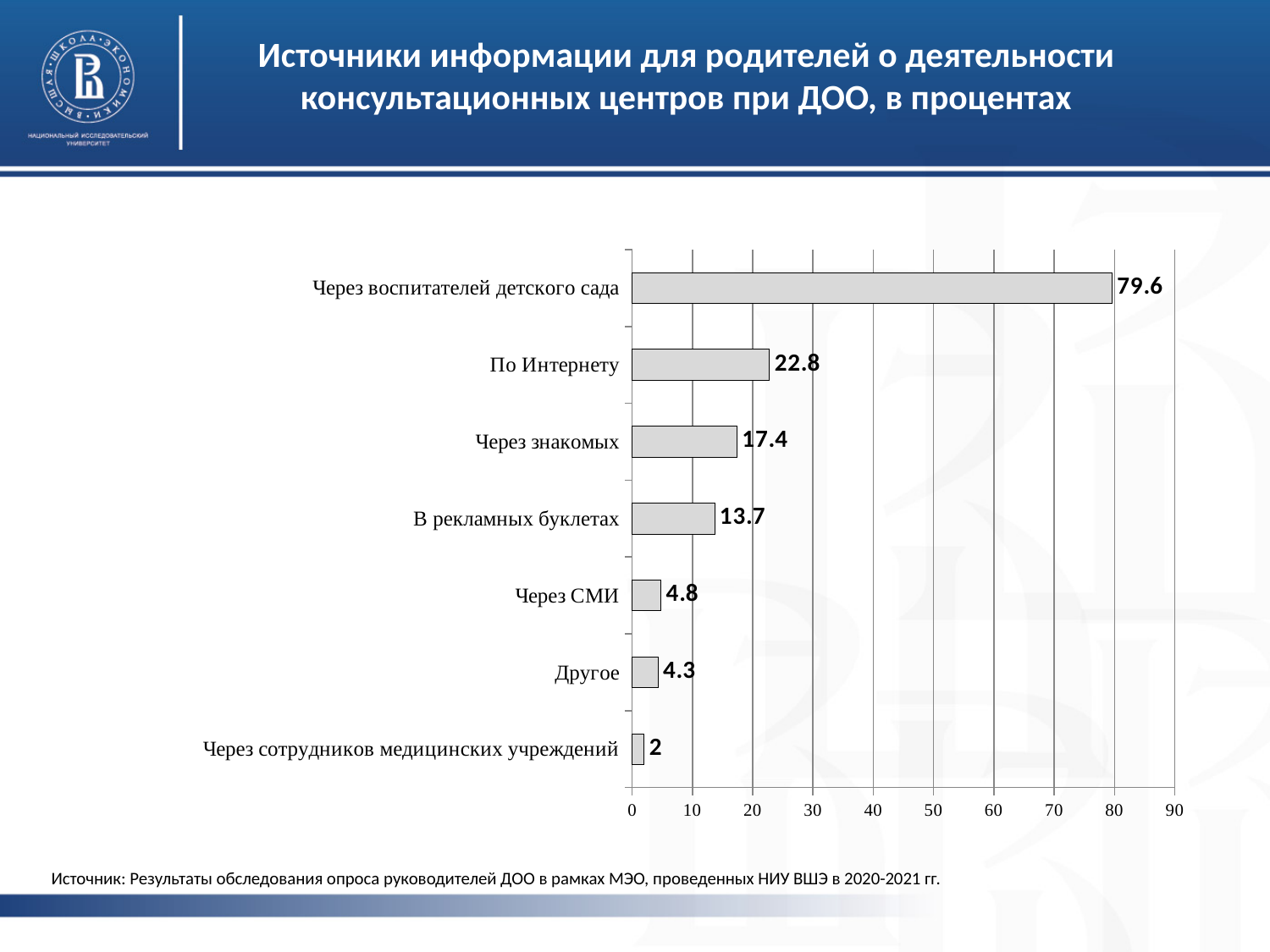

# Источники информации для родителей о деятельности консультационных центров при ДОО, в процентах

### Chart

| Category |  |
|---|---|
|        Через сотрудников медицинских учреждений | 2.0 |
|        Другое | 4.3 |
|        Через СМИ | 4.8 |
|        В рекламных буклетах | 13.7 |
|        Через знакомых | 17.4 |
|        По Интернету | 22.8 |
|        Через воспитателей детского сада | 79.6 |
Источник: Результаты обследования опроса руководителей ДОО в рамках МЭО, проведенных НИУ ВШЭ в 2020-2021 гг.